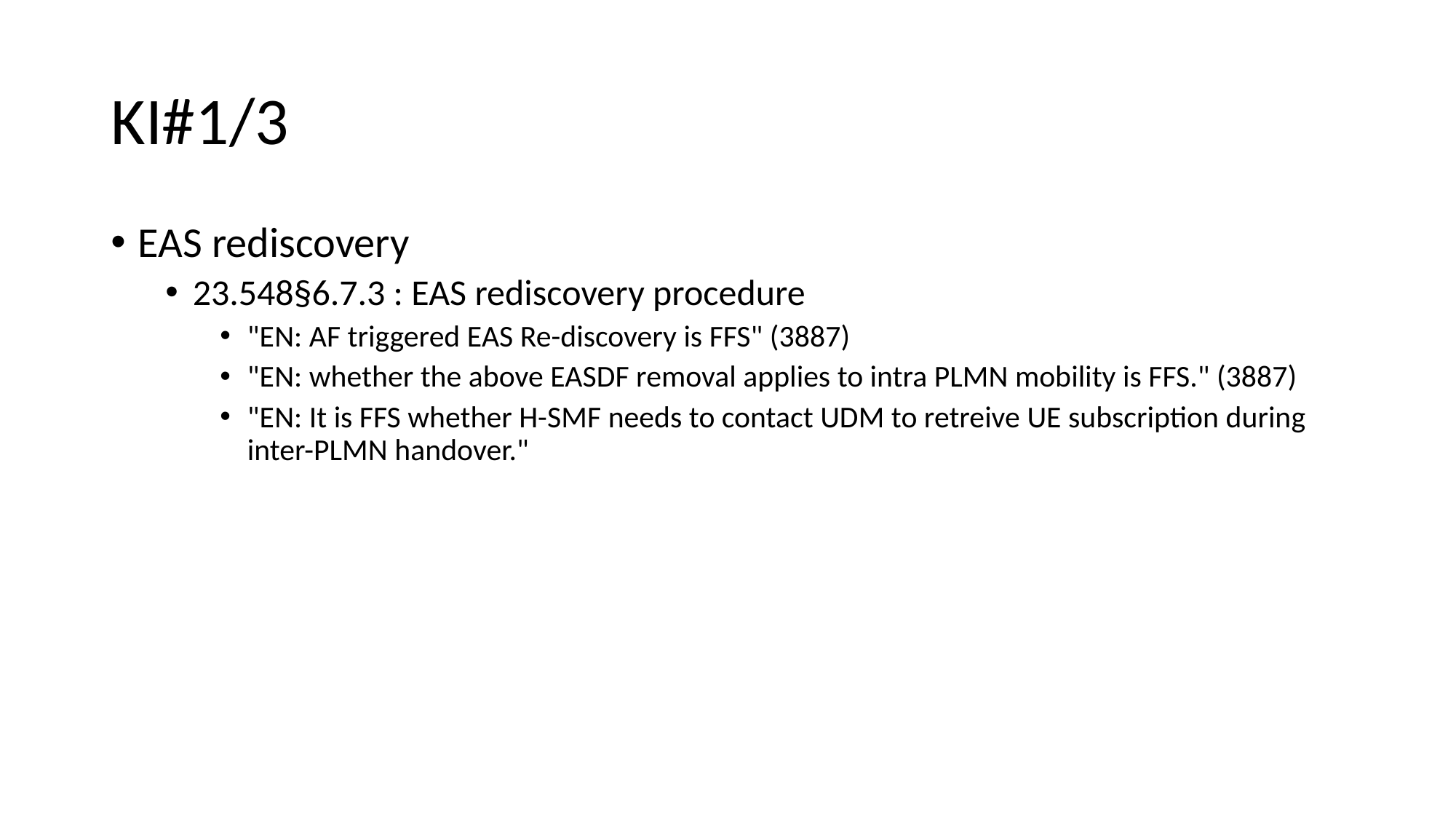

# KI#1/3
EAS rediscovery
23.548§6.7.3 : EAS rediscovery procedure
"EN: AF triggered EAS Re-discovery is FFS" (3887)
"EN: whether the above EASDF removal applies to intra PLMN mobility is FFS." (3887)
"EN: It is FFS whether H-SMF needs to contact UDM to retreive UE subscription during inter-PLMN handover."